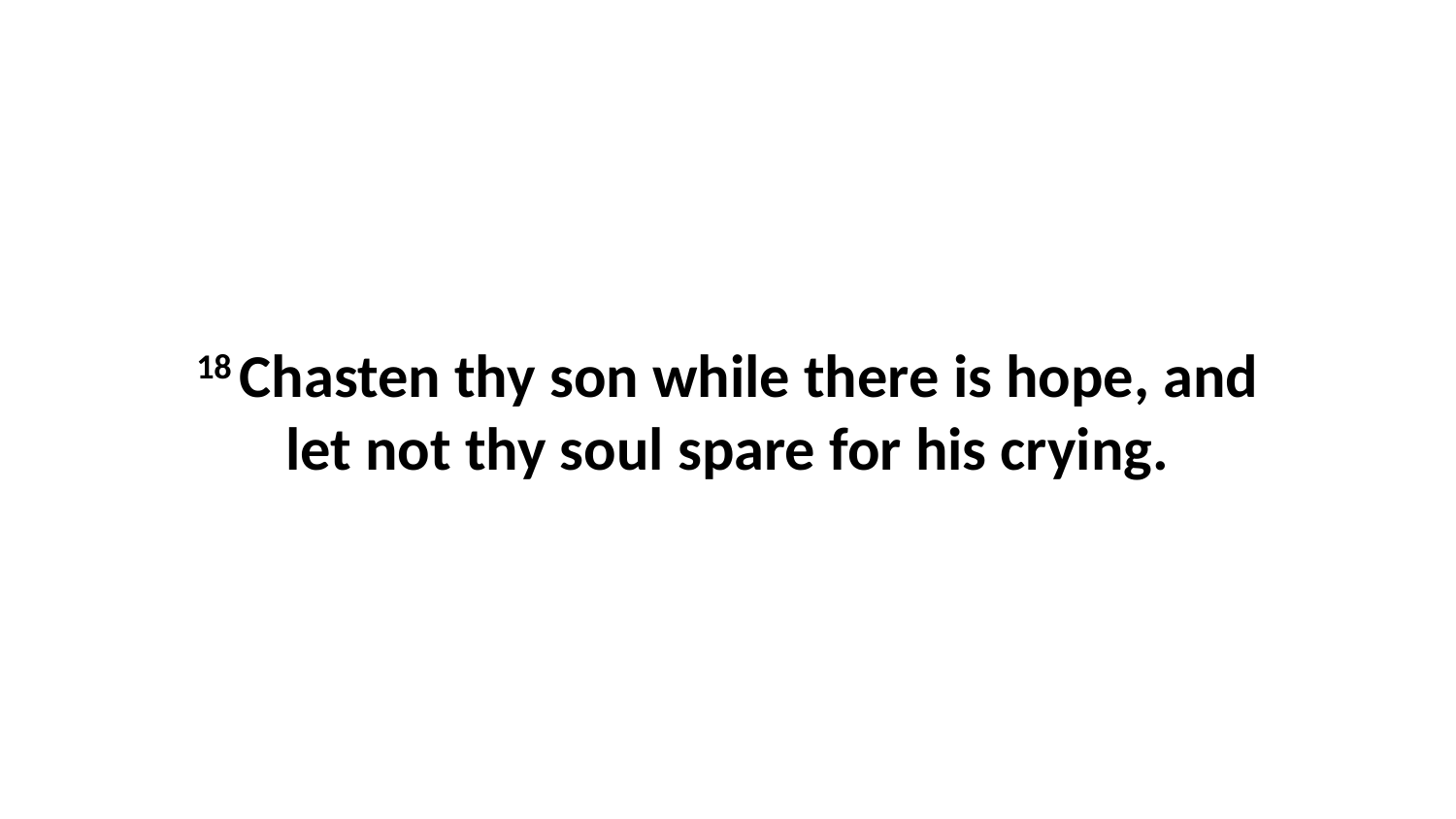

18 Chasten thy son while there is hope, and let not thy soul spare for his crying.